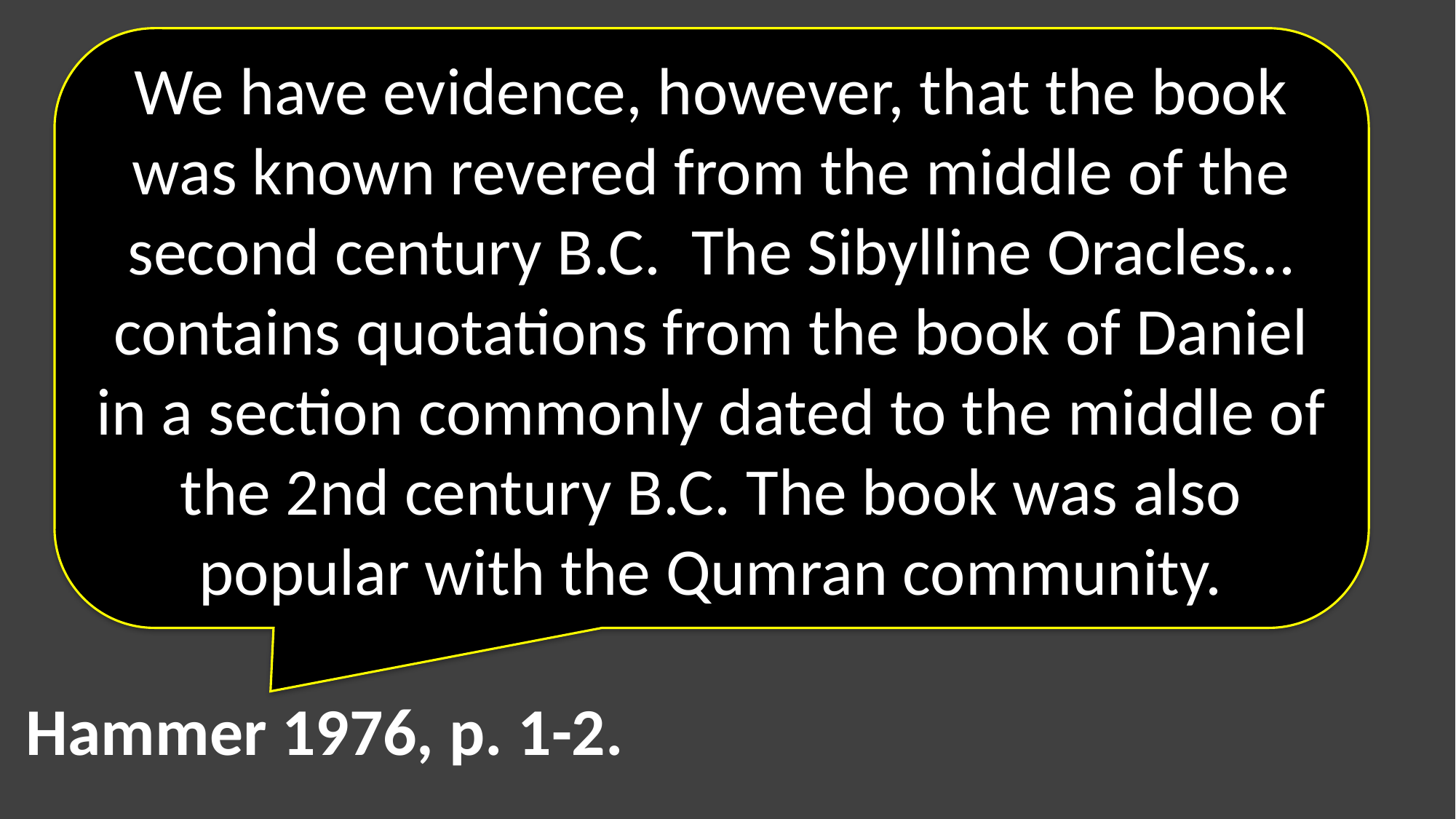

# Hammer 1976, p. 1-2.
We have evidence, however, that the book was known revered from the middle of the second century B.C.  The Sibylline Oracles… contains quotations from the book of Daniel in a section commonly dated to the middle of the 2nd century B.C. The book was also popular with the Qumran community.